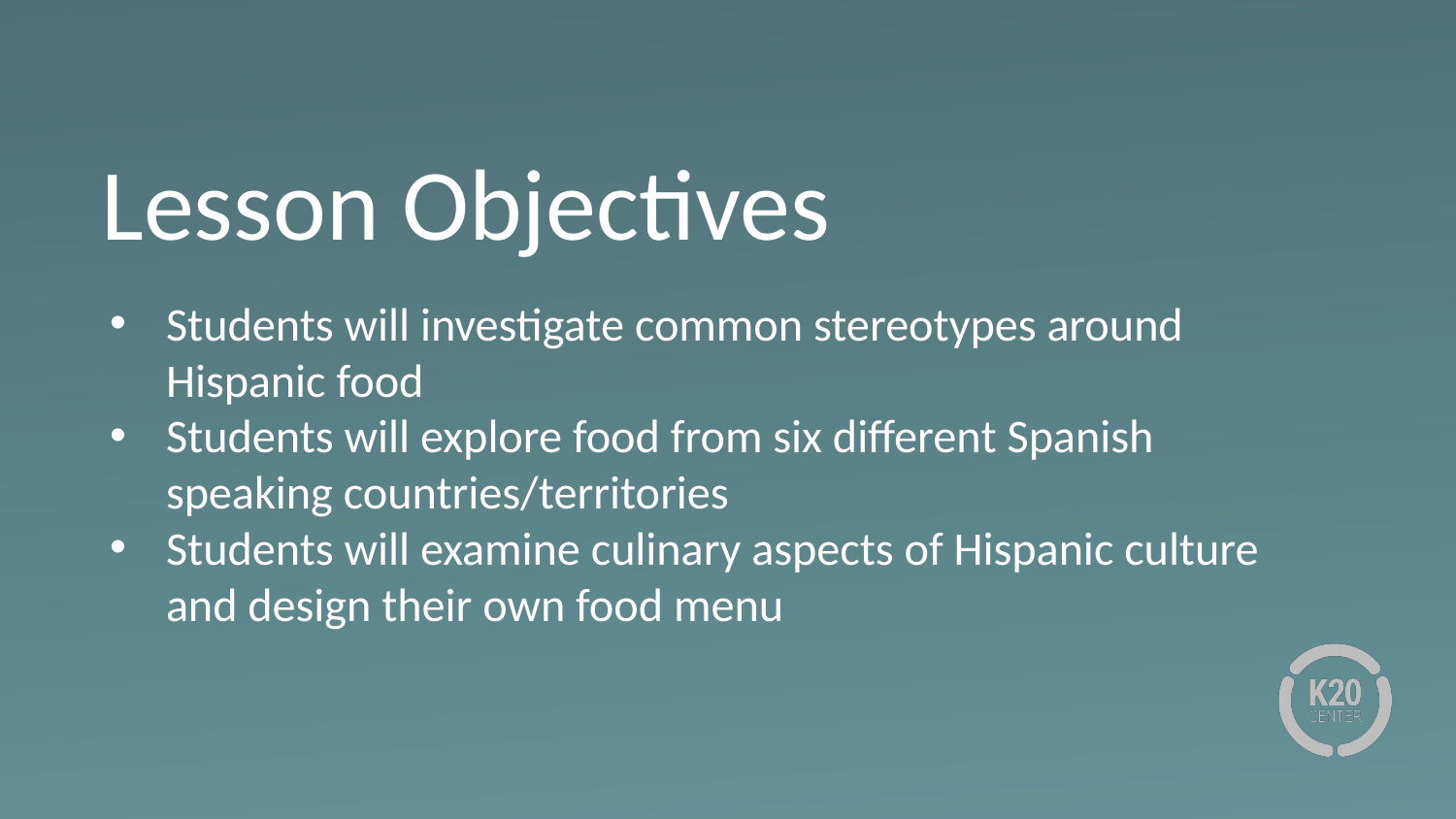

# Lesson Objectives
Students will investigate common stereotypes around Hispanic food
Students will explore food from six different Spanish speaking countries/territories
Students will examine culinary aspects of Hispanic culture and design their own food menu